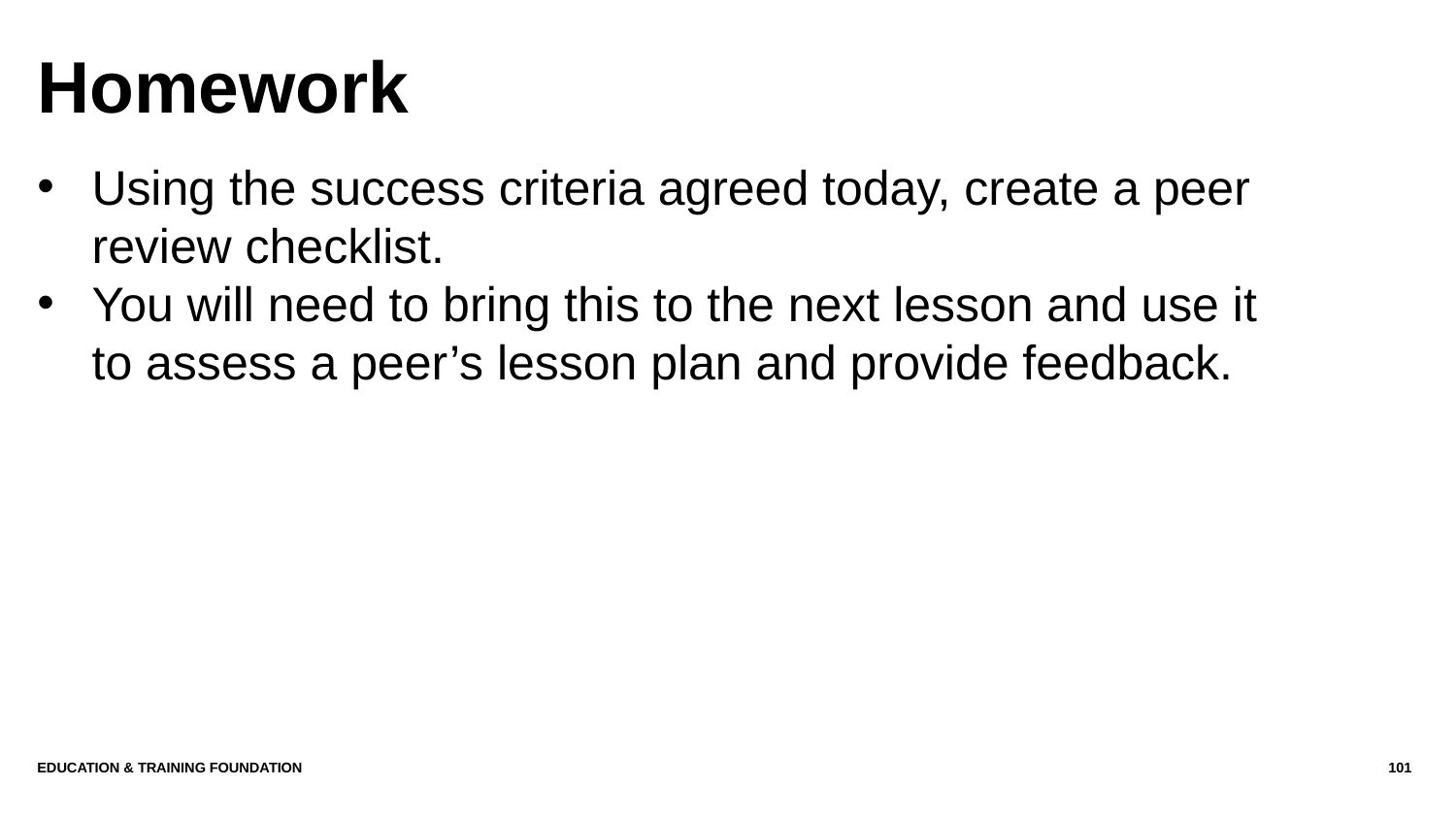

# Homework
Using the success criteria agreed today, create a peer review checklist.
You will need to bring this to the next lesson and use it to assess a peer’s lesson plan and provide feedback.
Education & Training Foundation
101